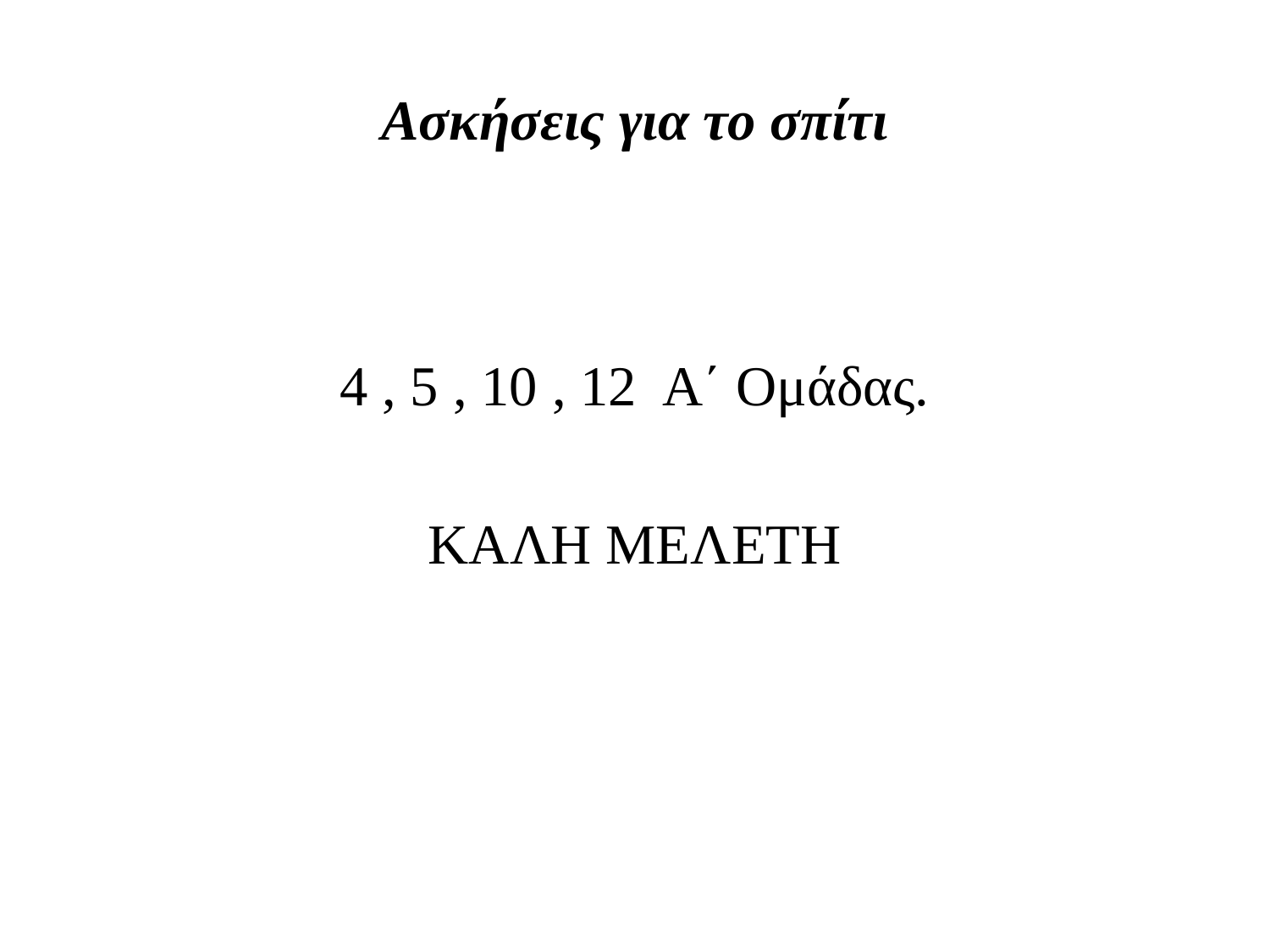

# Ασκήσεις για το σπίτι

4 , 5 , 10 , 12  Α΄ Ομάδας.

ΚΑΛΗ ΜΕΛΕΤΗ